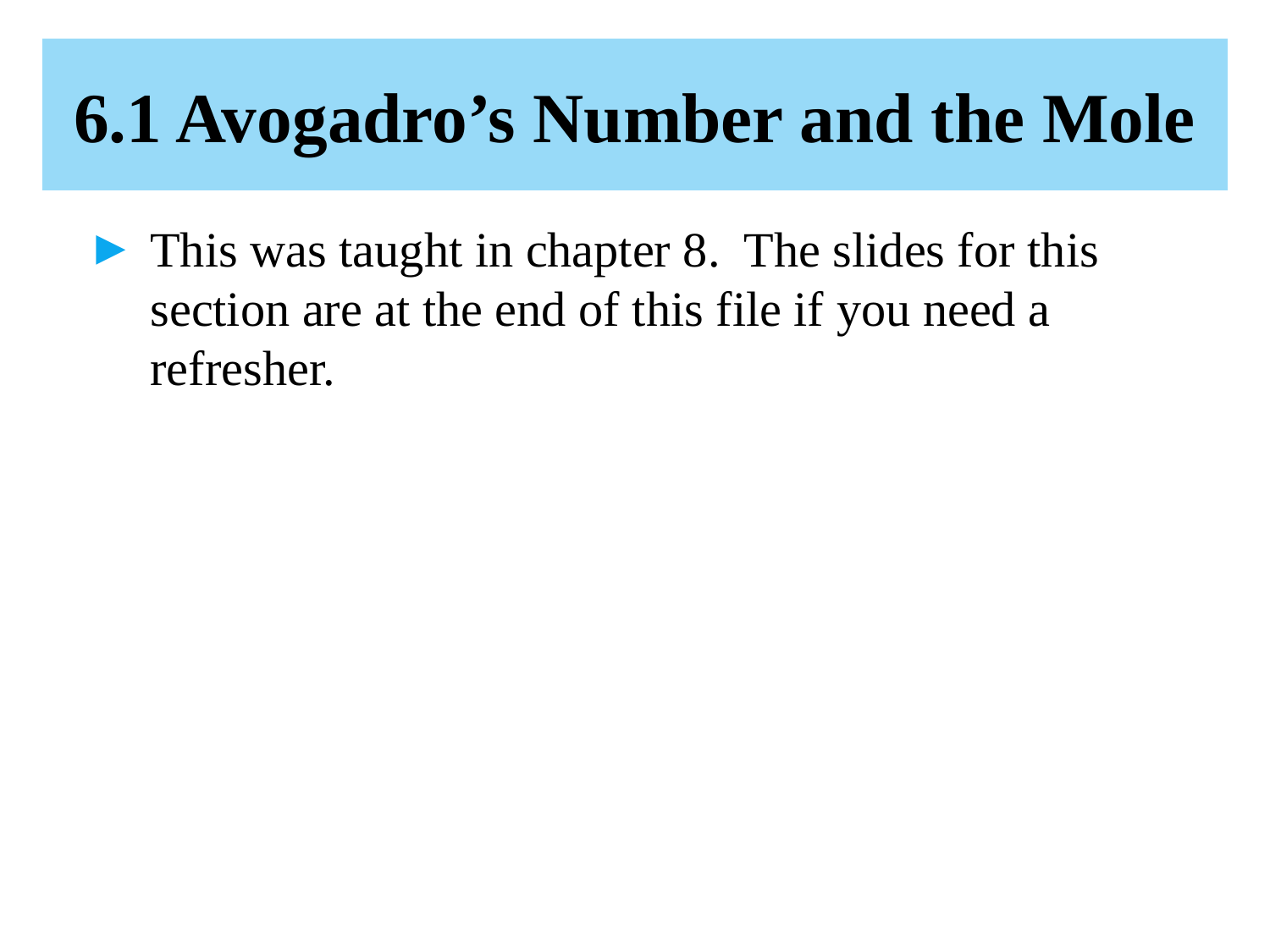

# 6.1 Avogadro’s Number and the Mole
This was taught in chapter 8.  The slides for this section are at the end of this file if you need a refresher.